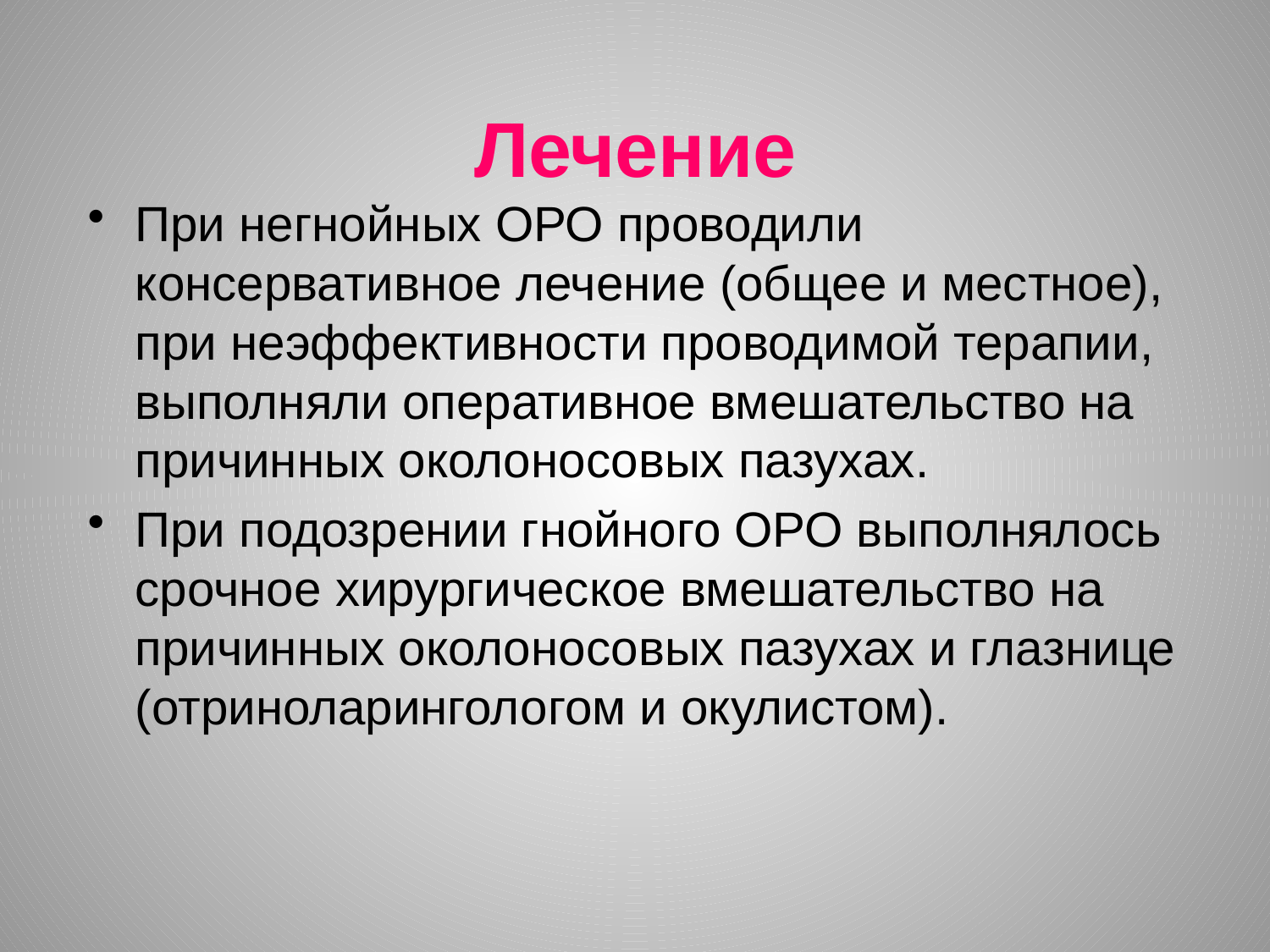

# Лечение
При негнойных ОРО проводили консервативное лечение (общее и местное), при неэффективности проводимой терапии, выполняли оперативное вмешательство на причинных околоносовых пазухах.
При подозрении гнойного ОРО выполнялось срочное хирургическое вмешательство на причинных околоносовых пазухах и глазнице  (отриноларингологом и окулистом).